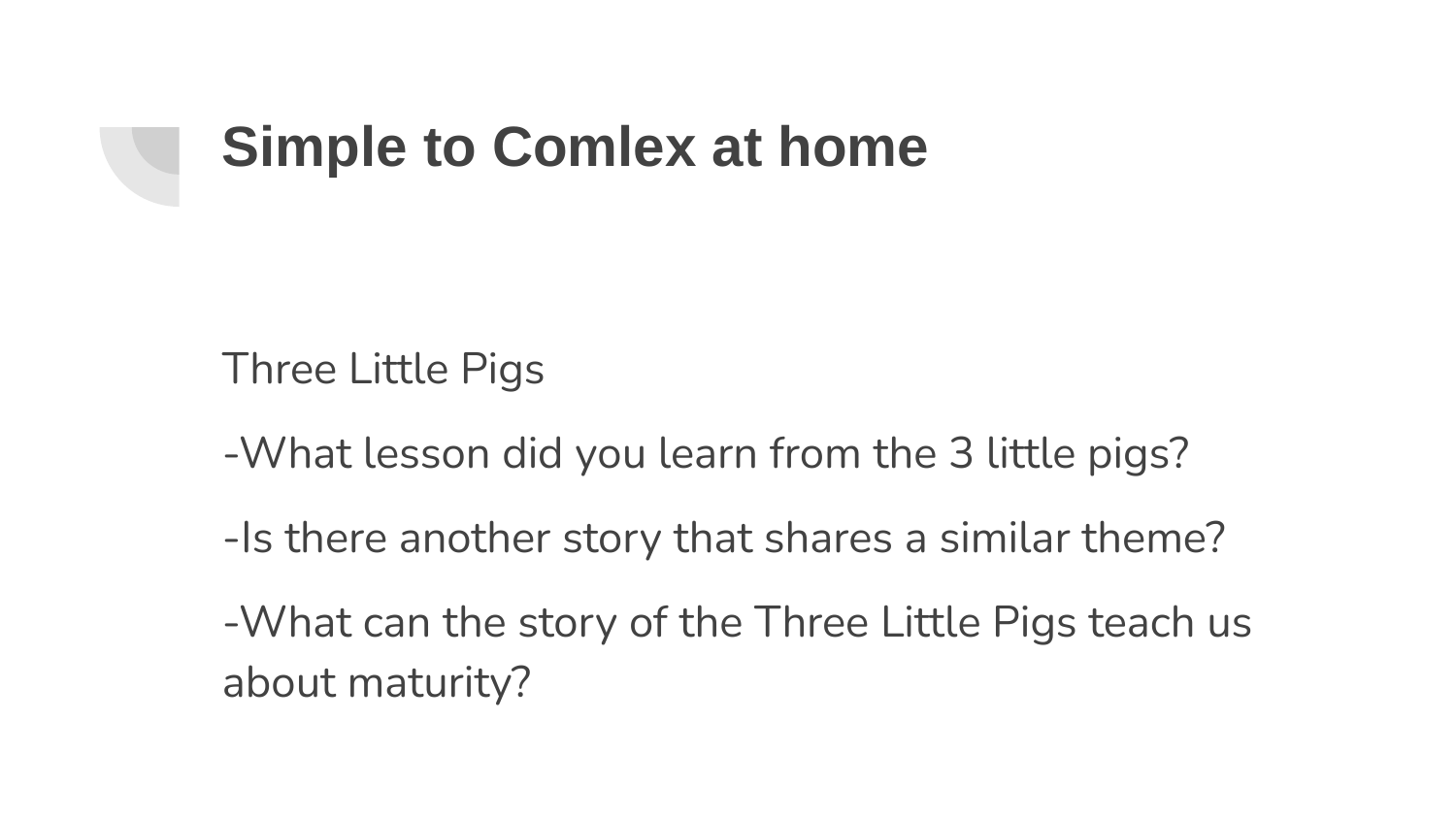

# Simple to Comlex at home
Three Little Pigs
-What lesson did you learn from the 3 little pigs?
-Is there another story that shares a similar theme?
-What can the story of the Three Little Pigs teach us about maturity?